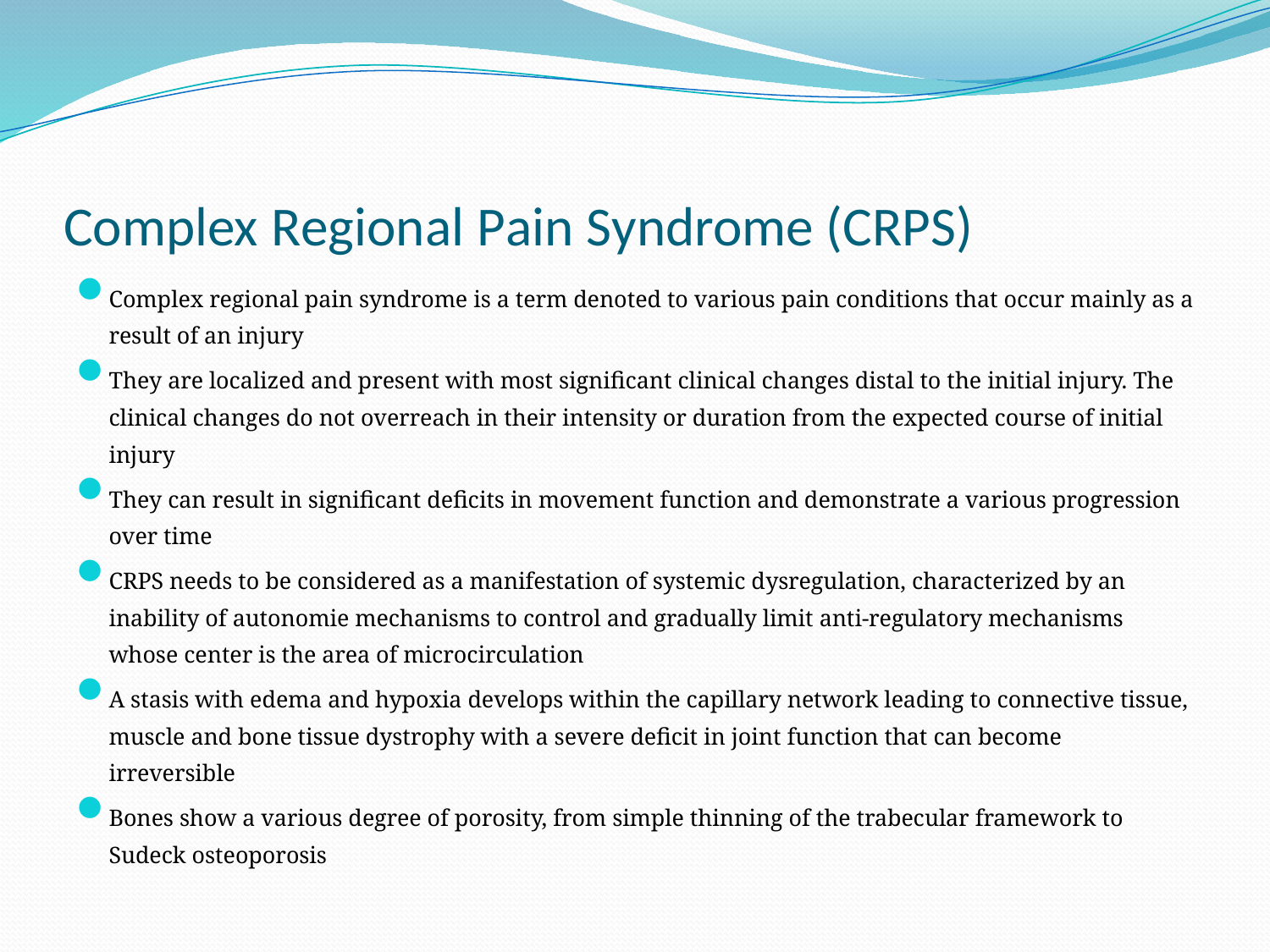

# Complex Regional Pain Syndrome (CRPS)
Complex regional pain syndrome is a term denoted to various pain conditions that occur mainly as a result of an injury
They are localized and present with most significant clinical changes distal to the initial injury. The clinical changes do not overreach in their intensity or duration from the expected course of initial injury
They can result in significant deficits in movement function and demonstrate a various progression over time
CRPS needs to be considered as a manifestation of systemic dysregulation, characterized by an inability of autonomie mechanisms to control and gradually limit anti-regulatory mechanisms whose center is the area of microcirculation
A stasis with edema and hypoxia develops within the capillary network leading to connective tissue, muscle and bone tissue dystrophy with a severe deficit in joint function that can become irreversible
Bones show a various degree of porosity, from simple thinning of the trabecular framework to Sudeck osteoporosis